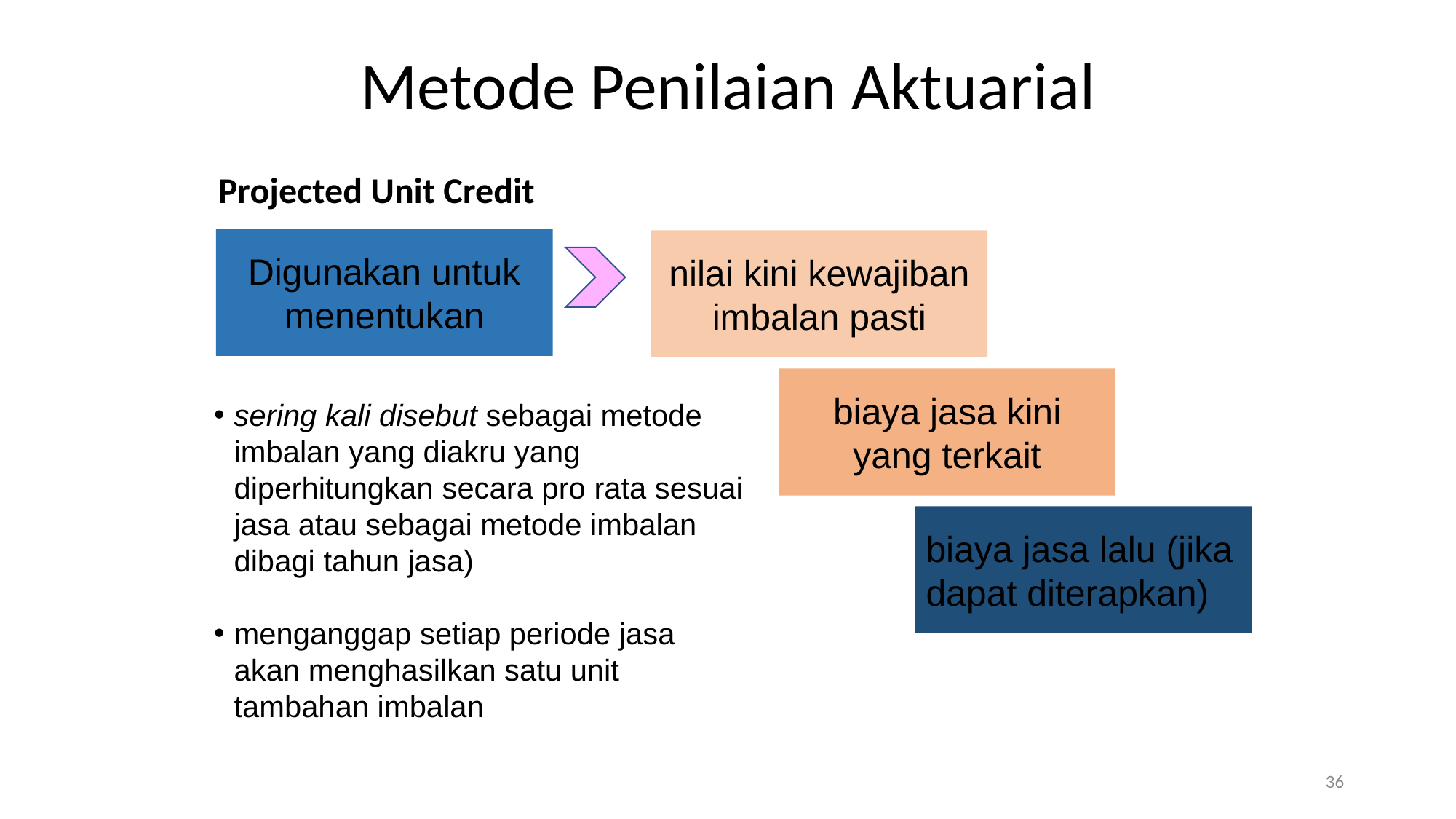

# Metode Penilaian Aktuarial
Projected Unit Credit
Digunakan untuk menentukan
nilai kini kewajiban imbalan pasti

biaya jasa kini yang terkait
sering kali disebut sebagai metode imbalan yang diakru yang diperhitungkan secara pro rata sesuai jasa atau sebagai metode imbalan dibagi tahun jasa)

menganggap setiap periode jasa akan menghasilkan satu unit tambahan imbalan
biaya jasa lalu (jika dapat diterapkan)
36